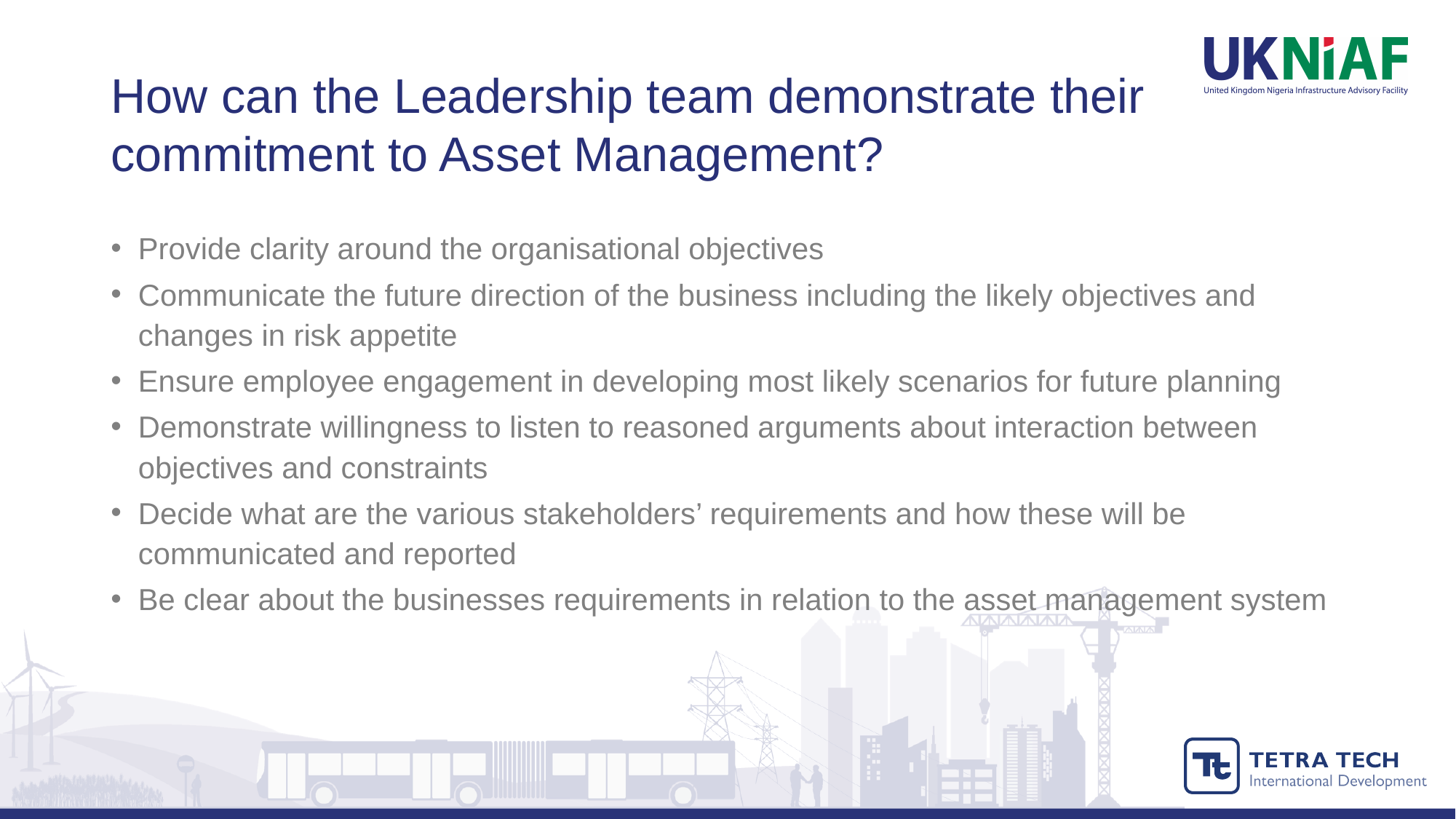

# How can the Leadership team demonstrate their commitment to Asset Management?
Provide clarity around the organisational objectives
Communicate the future direction of the business including the likely objectives and changes in risk appetite
Ensure employee engagement in developing most likely scenarios for future planning
Demonstrate willingness to listen to reasoned arguments about interaction between objectives and constraints
Decide what are the various stakeholders’ requirements and how these will be communicated and reported
Be clear about the businesses requirements in relation to the asset management system